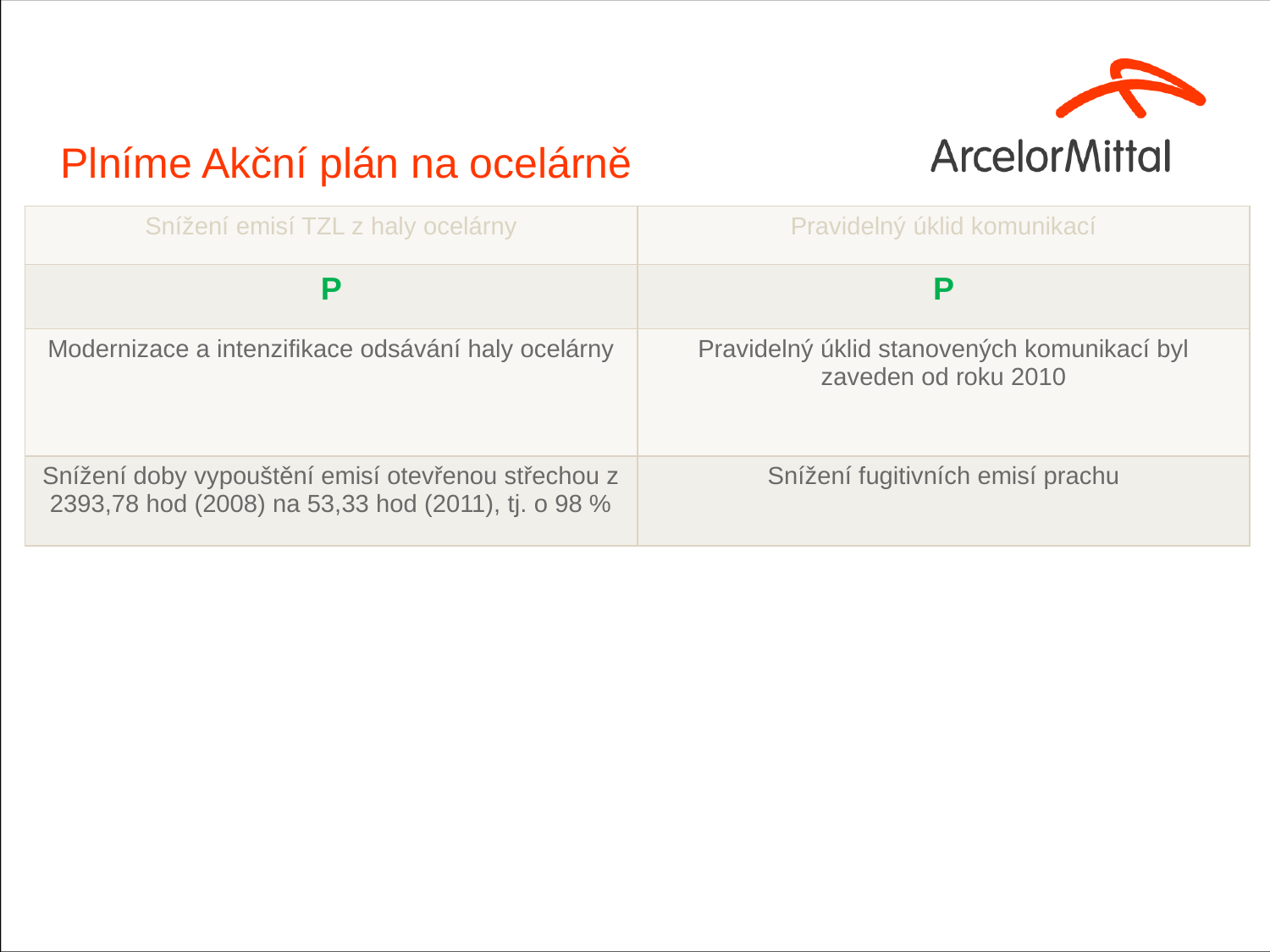

# Plníme Akční plán na ocelárně
| Snížení emisí TZL z haly ocelárny | Pravidelný úklid komunikací |
| --- | --- |
| P | P |
| Modernizace a intenzifikace odsávání haly ocelárny | Pravidelný úklid stanovených komunikací byl zaveden od roku 2010 |
| Snížení doby vypouštění emisí otevřenou střechou z 2393,78 hod (2008) na 53,33 hod (2011), tj. o 98 % | Snížení fugitivních emisí prachu |